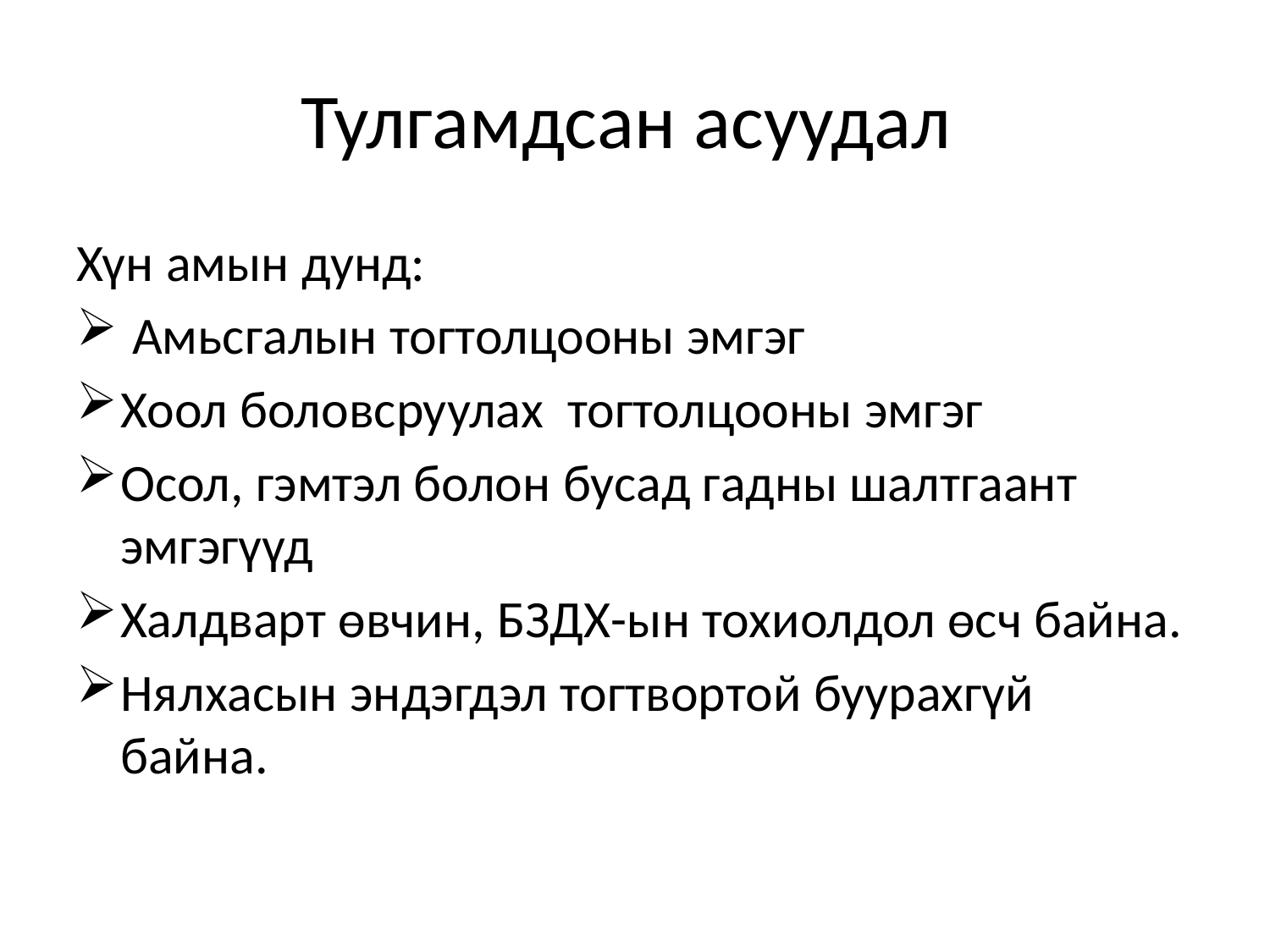

# Тулгамдсан асуудал
Хүн амын дунд:
 Амьсгалын тогтолцооны эмгэг
Хоол боловсруулах  тогтолцооны эмгэг
Осол, гэмтэл болон бусад гадны шалтгаант эмгэгүүд
Халдварт өвчин, БЗДХ-ын тохиолдол өсч байна.
Нялхасын эндэгдэл тогтвортой буурахгүй байна.